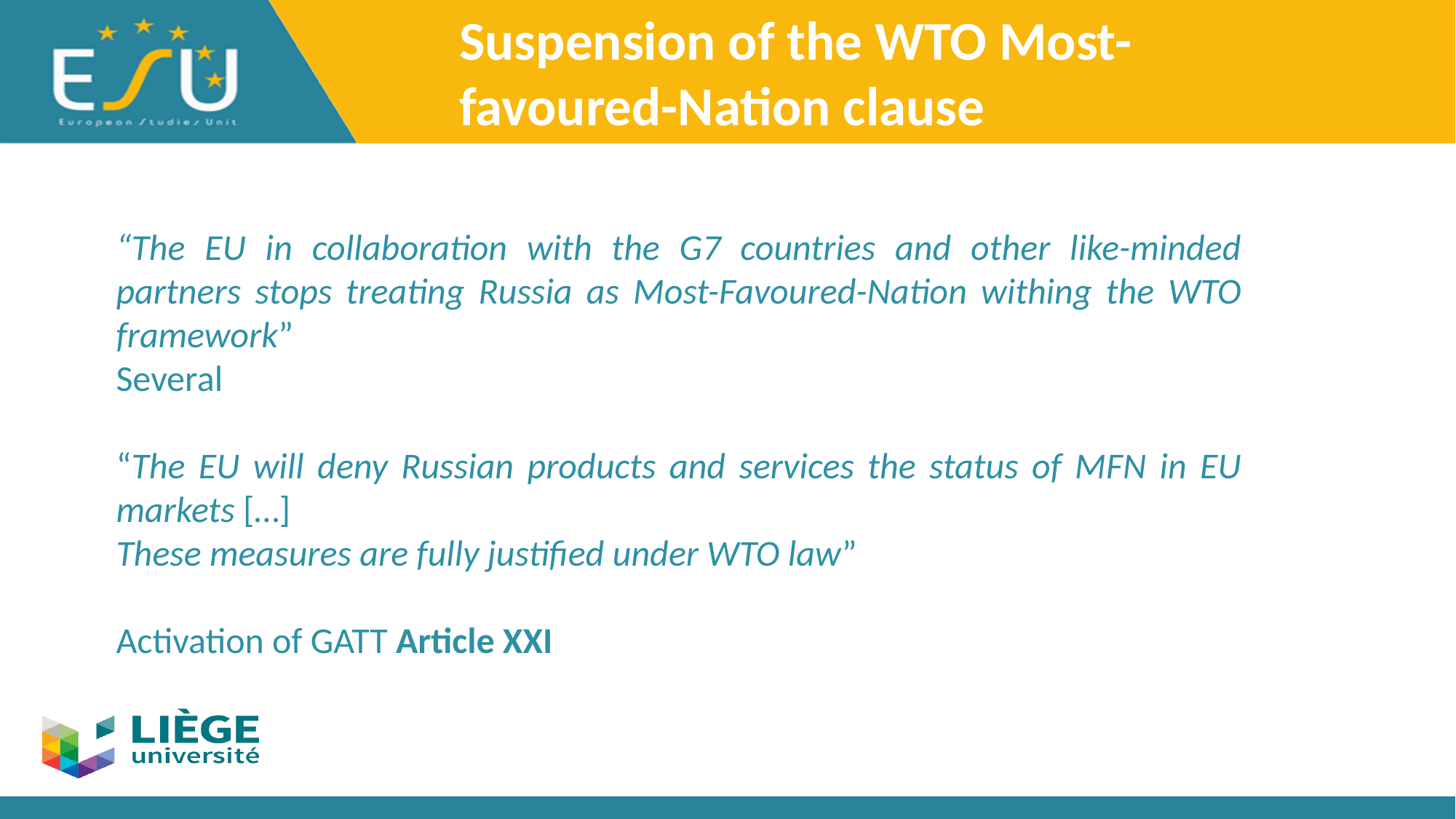

Suspension of the WTO Most-favoured-Nation clause
“The EU in collaboration with the G7 countries and other like-minded partners stops treating Russia as Most-Favoured-Nation withing the WTO framework”
Several

“The EU will deny Russian products and services the status of MFN in EU markets […]
These measures are fully justified under WTO law”

Activation of GATT Article XXI